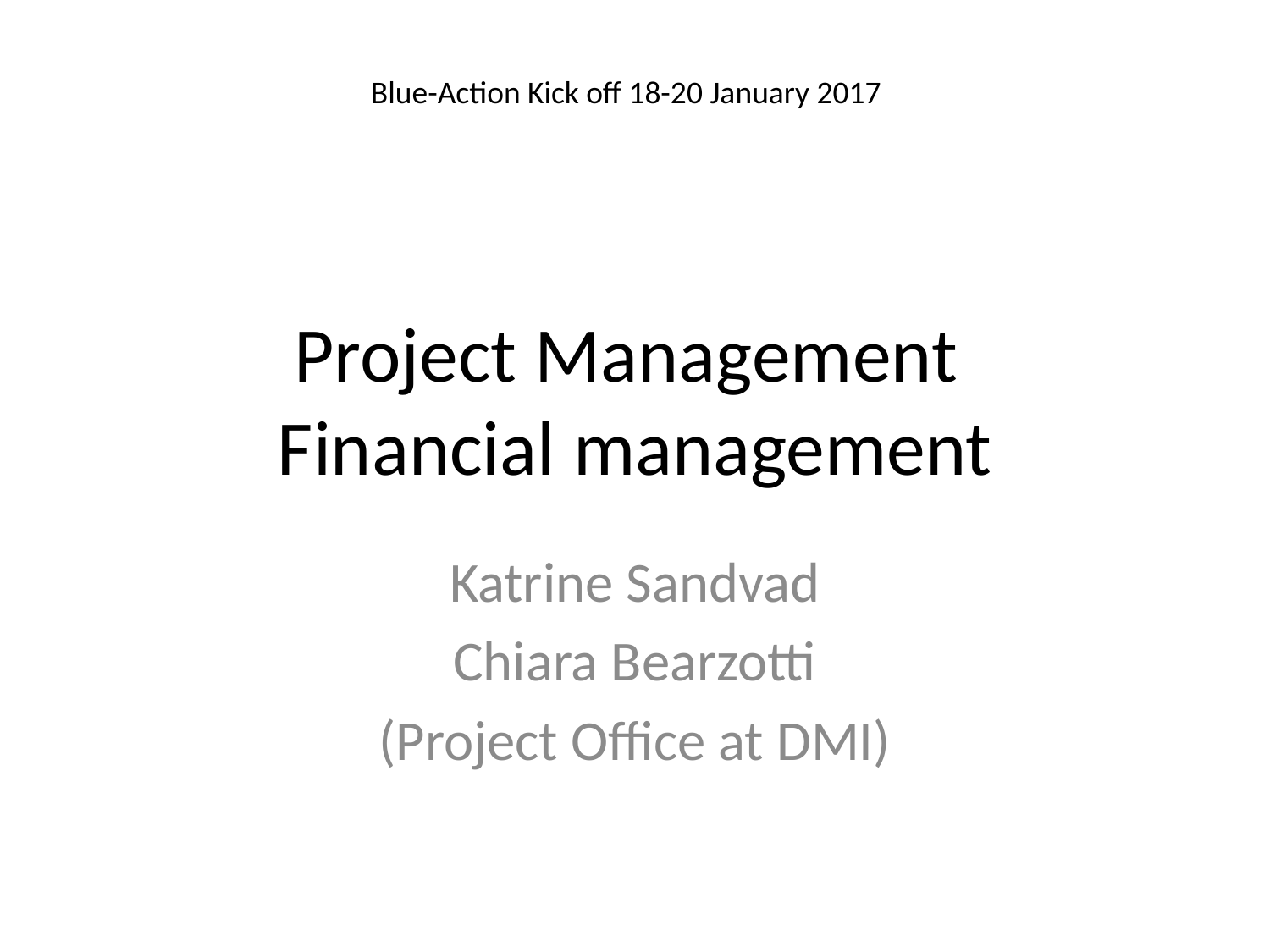

Blue-Action Kick off 18-20 January 2017
# Project Management Financial management
Katrine Sandvad
Chiara Bearzotti
(Project Office at DMI)